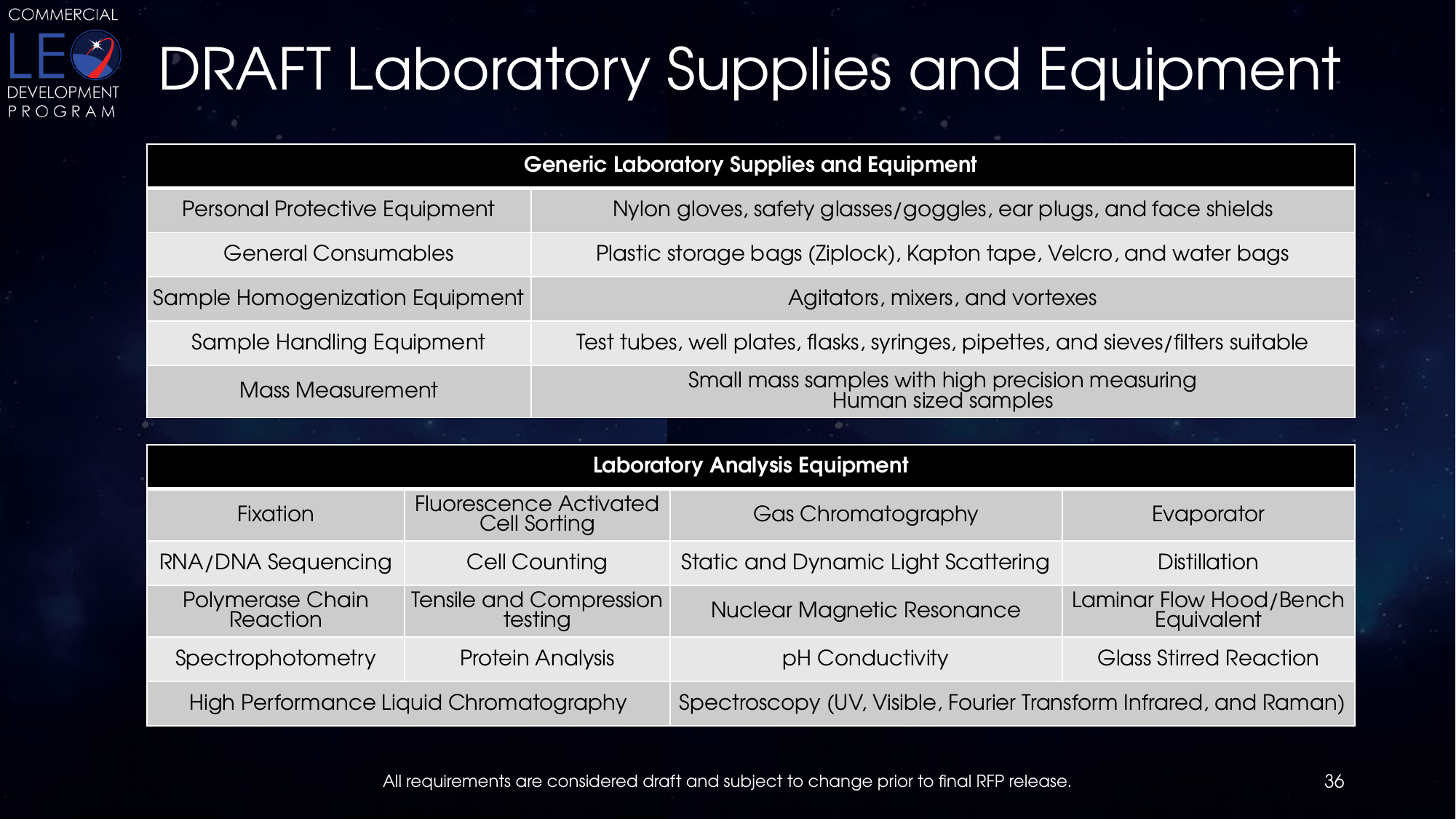

# DRAFT Laboratory Supplies and Equipment
| Generic Laboratory Supplies and Equipment |  |
| --- | --- |
| Personal Protective Equipment | Nylon gloves, safety glasses/goggles, ear plugs, and face shields |
| General Consumables | Plastic storage bags (Ziplock), Kapton tape, Velcro, and water bags |
| Sample Homogenization Equipment | Agitators, mixers, and vortexes |
| Sample Handling Equipment | Test tubes, well plates, flasks, syringes, pipettes, and sieves/filters suitable |
| Mass Measurement | Small mass samples with high precision measuring Human sized samples |
| Laboratory Analysis Equipment |  |  |  |
| --- | --- | --- | --- |
| Fixation | Fluorescence Activated Cell Sorting | Gas Chromatography | Evaporator |
| RNA/DNA Sequencing | Cell Counting | Static and Dynamic Light Scattering | Distillation |
| Polymerase Chain Reaction | Tensile and Compression testing | Nuclear Magnetic Resonance | Laminar Flow Hood/Bench Equivalent |
| Spectrophotometry | Protein Analysis | pH Conductivity | Glass Stirred Reaction |
| High Performance Liquid Chromatography | High Performance Liquid Chromatography | Spectroscopy (UV, Visible, Fourier Transform Infrared, and Raman) |  |
36
All requirements are considered draft and subject to change prior to final RFP release.